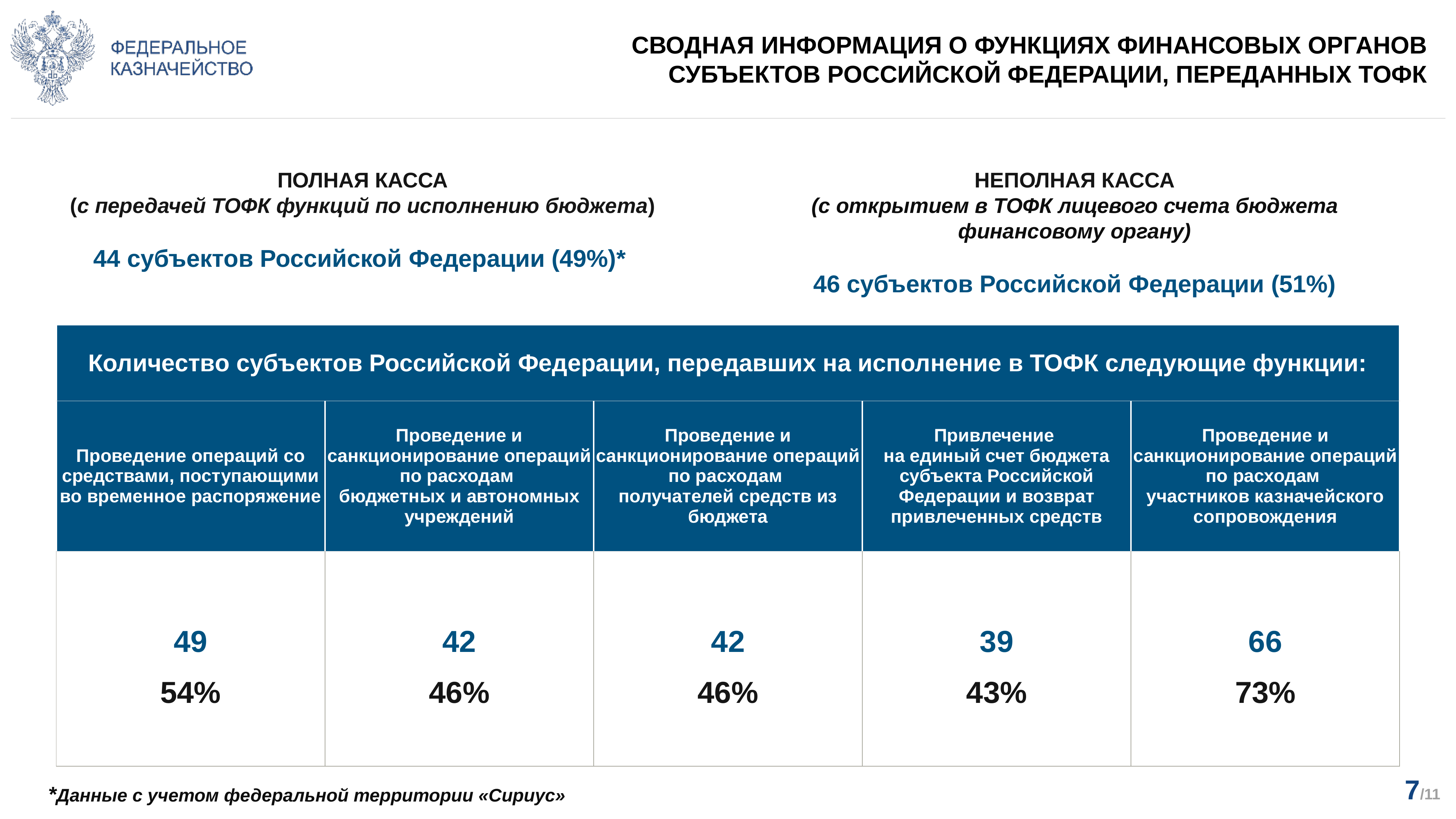

СВОДНАЯ ИНФОРМАЦИЯ О ФУНКЦИЯХ ФИНАНСОВЫХ ОРГАНОВ
СУБЪЕКТОВ РОССИЙСКОЙ ФЕДЕРАЦИИ, ПЕРЕДАННЫХ ТОФК
ПОЛНАЯ КАССА
(с передачей ТОФК функций по исполнению бюджета)

44 субъектов Российской Федерации (49%)*
НЕПОЛНАЯ КАССА
(с открытием в ТОФК лицевого счета бюджета финансовому органу)

46 субъектов Российской Федерации (51%)
| Количество субъектов Российской Федерации, передавших на исполнение в ТОФК следующие функции: |  |  |  |  |
| --- | --- | --- | --- | --- |
| Проведение операций со средствами, поступающими во временное распоряжение | Проведение и санкционирование операций по расходам бюджетных и автономных учреждений | Проведение и санкционирование операций по расходам получателей средств из бюджета | Привлечение на единый счет бюджета субъекта Российской Федерации и возврат привлеченных средств | Проведение и санкционирование операций по расходам участников казначейского сопровождения |
| 49 54% | 42 46% | 42 46% | 39 43% | 66 73% |

*Данные с учетом федеральной территории «Сириус»